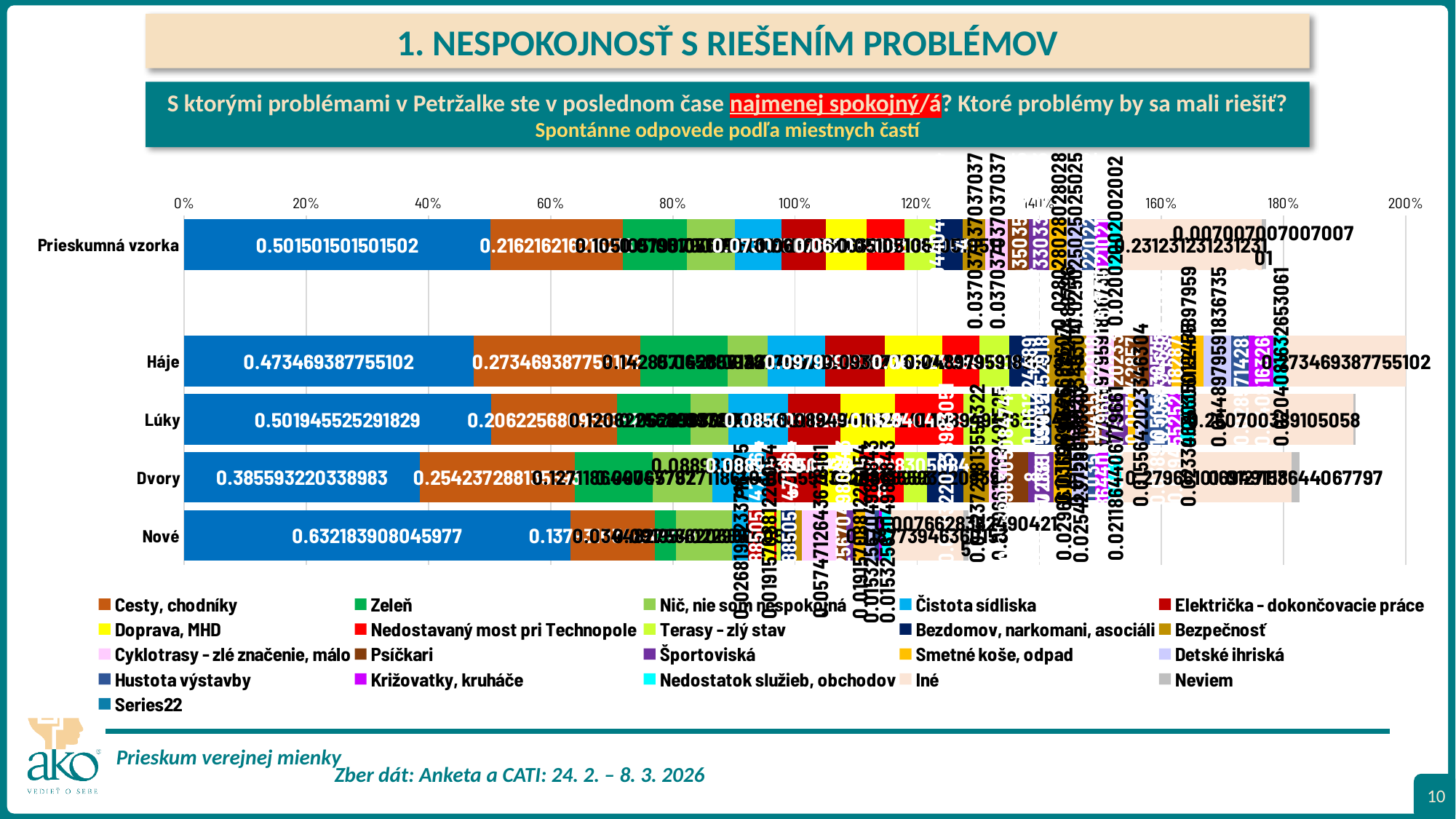

1. NESPOKOJNOSŤ S RIEŠENÍM PROBLÉMOV
S ktorými problémami v Petržalke ste v poslednom čase najmenej spokojný/á? Ktoré problémy by sa mali riešiť?
Spontánne odpovede podľa miestnych častí

### Chart

| Category | Parkovanie | Cesty, chodníky | Zeleň | Nič, nie som nespokojná | Čistota sídliska | Električka - dokončovacie práce  | Doprava, MHD | Nedostavaný most pri Technopole  | Terasy - zlý stav | Bezdomov, narkomani, asociáli | Bezpečnosť | Cyklotrasy - zlé značenie, málo | Psíčkari | Športoviská | Smetné koše, odpad  | Detské ihriská | Hustota výstavby | Križovatky, kruháče | Nedostatok služieb, obchodov | Iné | Neviem |  |
|---|---|---|---|---|---|---|---|---|---|---|---|---|---|---|---|---|---|---|---|---|---|---|
| Prieskumná vzorka | 0.5015015015015015 | 0.2162162162162162 | 0.10510510510510511 | 0.07907907907907907 | 0.07607607607607608 | 0.07307307307307308 | 0.06606606606606608 | 0.06206206206206206 | 0.05105105105105105 | 0.044044044044044044 | 0.037037037037037035 | 0.037037037037037035 | 0.035035035035035036 | 0.03303303303303304 | 0.028028028028028028 | 0.025025025025025027 | 0.022022022022022022 | 0.021021021021021023 | 0.020020020020020023 | 0.23123123123123124 | 0.007007007007007007 | None |
|  | None | None | None | None | None | None | None | None | None | None | None | None | None | None | None | None | None | None | None | None | None | None |
| Háje | 0.47346938775510206 | 0.27346938775510204 | 0.14285714285714288 | 0.0653061224489796 | 0.09387755102040816 | 0.0979591836734694 | 0.09387755102040816 | 0.061224489795918366 | 0.0489795918367347 | 0.061224489795918366 | 0.0653061224489796 | 0.044897959183673466 | 0.05714285714285714 | 0.036734693877551024 | 0.053061224489795916 | 0.044897959183673466 | 0.02857142857142857 | 0.04081632653061225 | 0.020408163265306124 | 0.273469387755102 | 0.004081632653061225 | None |
| Lúky | 0.5019455252918288 | 0.20622568093385216 | 0.12062256809338522 | 0.0622568093385214 | 0.09727626459143968 | 0.08560311284046693 | 0.08949416342412451 | 0.11284046692607004 | 0.10894941634241245 | 0.03501945525291829 | 0.0311284046692607 | 0.01556420233463035 | 0.03501945525291829 | 0.042801556420233464 | 0.011673151750972763 | 0.01556420233463035 | 0.038910505836575876 | 0.019455252918287938 | 0.023346303501945526 | 0.2607003891050583 | 0.0038910505836575876 | None |
| Dvory | 0.385593220338983 | 0.2542372881355932 | 0.1271186440677966 | 0.09745762711864407 | 0.08898305084745763 | 0.08898305084745763 | 0.0635593220338983 | 0.07203389830508475 | 0.038135593220338986 | 0.059322033898305086 | 0.04237288135593221 | 0.029661016949152543 | 0.03389830508474576 | 0.04237288135593221 | 0.029661016949152543 | 0.02542372881355932 | 0.01271186440677966 | 0.021186440677966104 | 0.021186440677966104 | 0.2796610169491526 | 0.01271186440677966 | None |
| Nové | 0.632183908045977 | 0.13793103448275862 | 0.034482758620689655 | 0.09195402298850575 | 0.02681992337164751 | 0.022988505747126436 | 0.019157088122605363 | 0.003831417624521073 | 0.007662835249042146 | 0.022988505747126436 | 0.011494252873563218 | 0.05747126436781609 | 0.015325670498084292 | 0.011494252873563218 | 0.019157088122605363 | 0.015325670498084292 | 0.007662835249042146 | 0.003831417624521073 | 0.015325670498084292 | 0.11877394636015327 | 0.007662835249042146 | None |
10